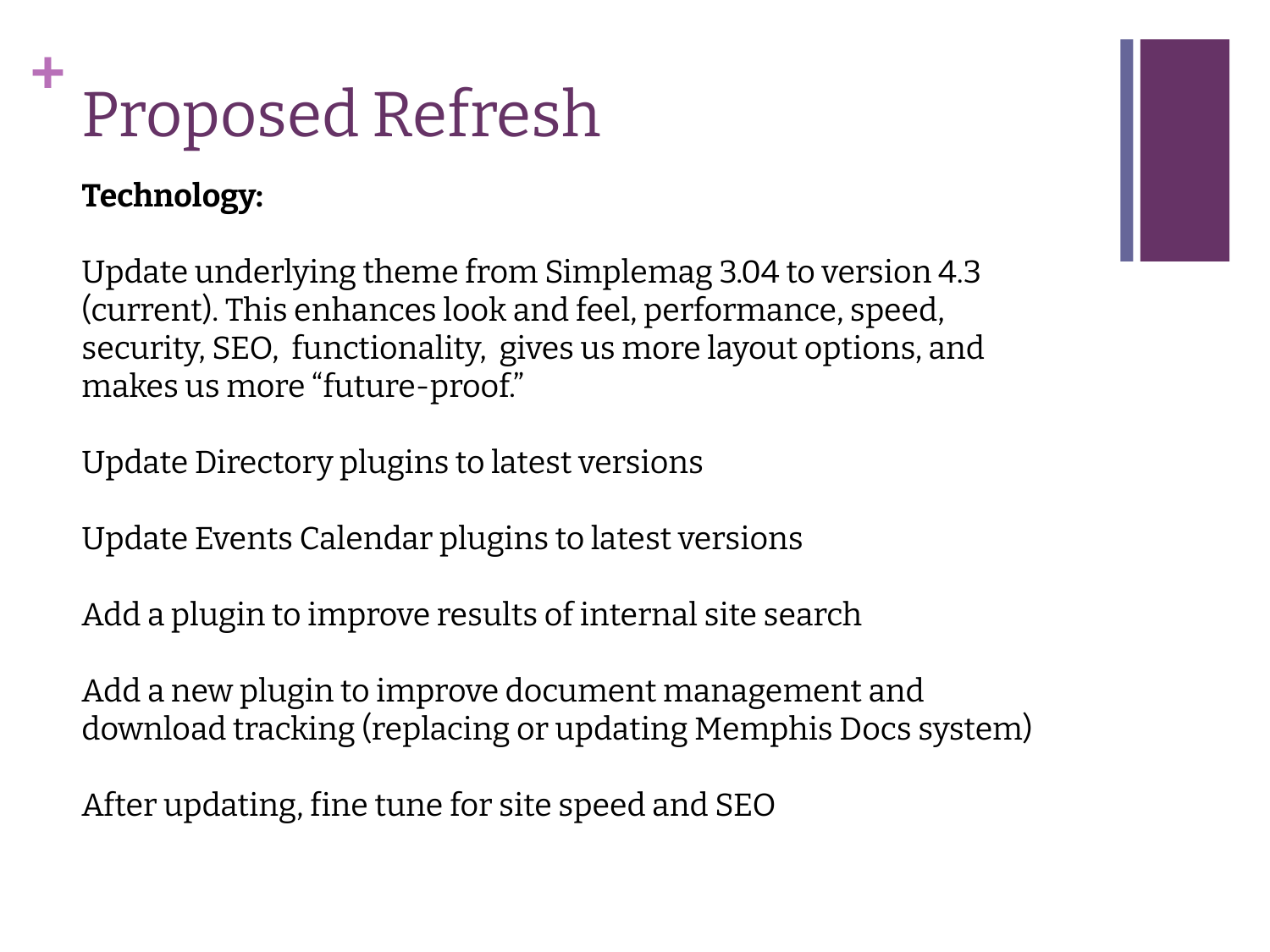

# Proposed Refresh
Technology:

Update underlying theme from Simplemag 3.04 to version 4.3 (current). This enhances look and feel, performance, speed, security, SEO,  functionality,  gives us more layout options, and makes us more “future-proof.”

Update Directory plugins to latest versions

Update Events Calendar plugins to latest versions

Add a plugin to improve results of internal site search

Add a new plugin to improve document management and download tracking (replacing or updating Memphis Docs system)

After updating, fine tune for site speed and SEO